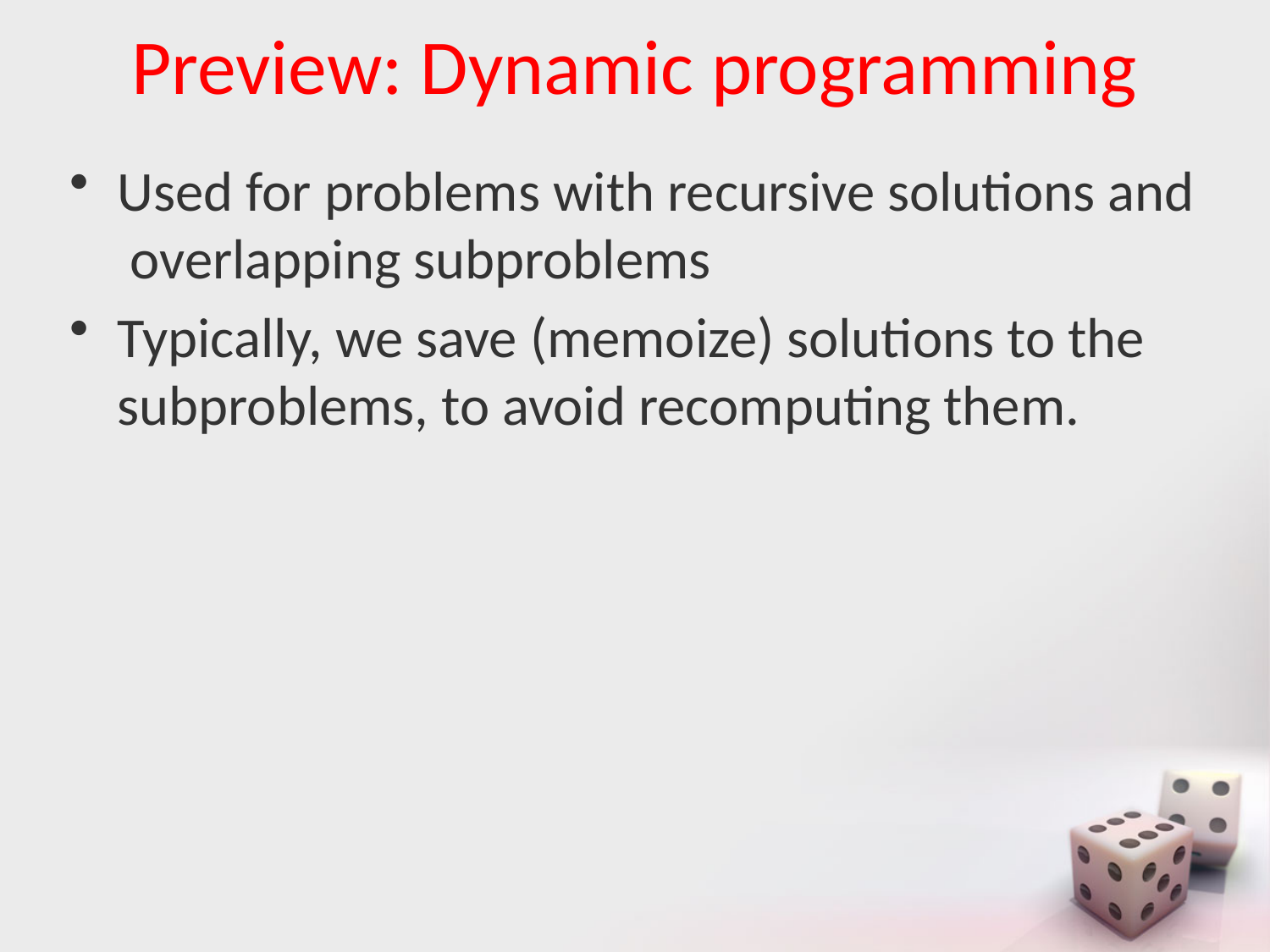

# Preview: Dynamic programming
Used for problems with recursive solutions and  overlapping subproblems
Typically, we save (memoize) solutions to the subproblems, to avoid recomputing them.